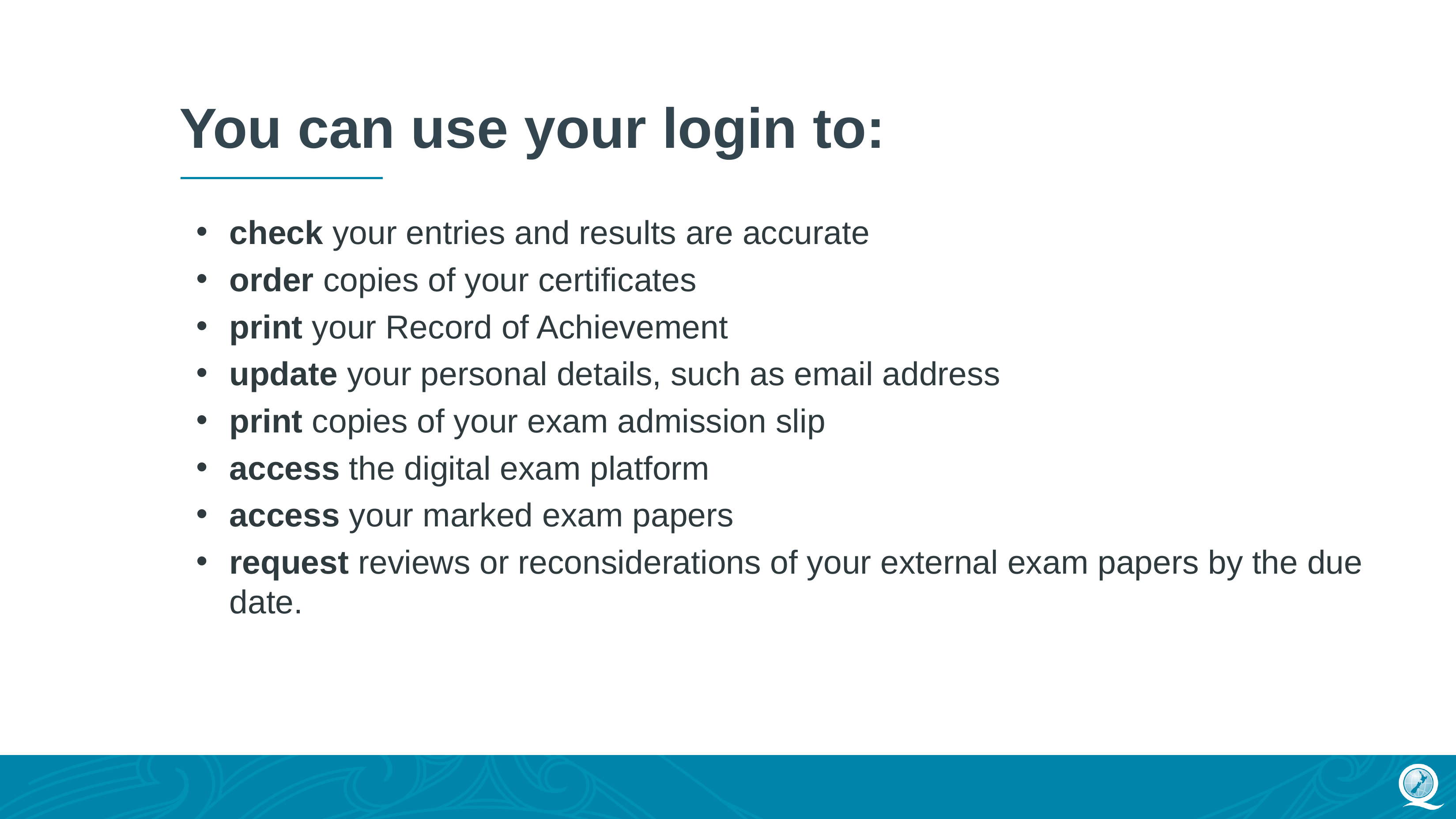

# You can use your login to:
check your entries and results are accurate
order copies of your certificates
print your Record of Achievement
update your personal details, such as email address
print copies of your exam admission slip
access the digital exam platform
access your marked exam papers
request reviews or reconsiderations of your external exam papers by the due date.